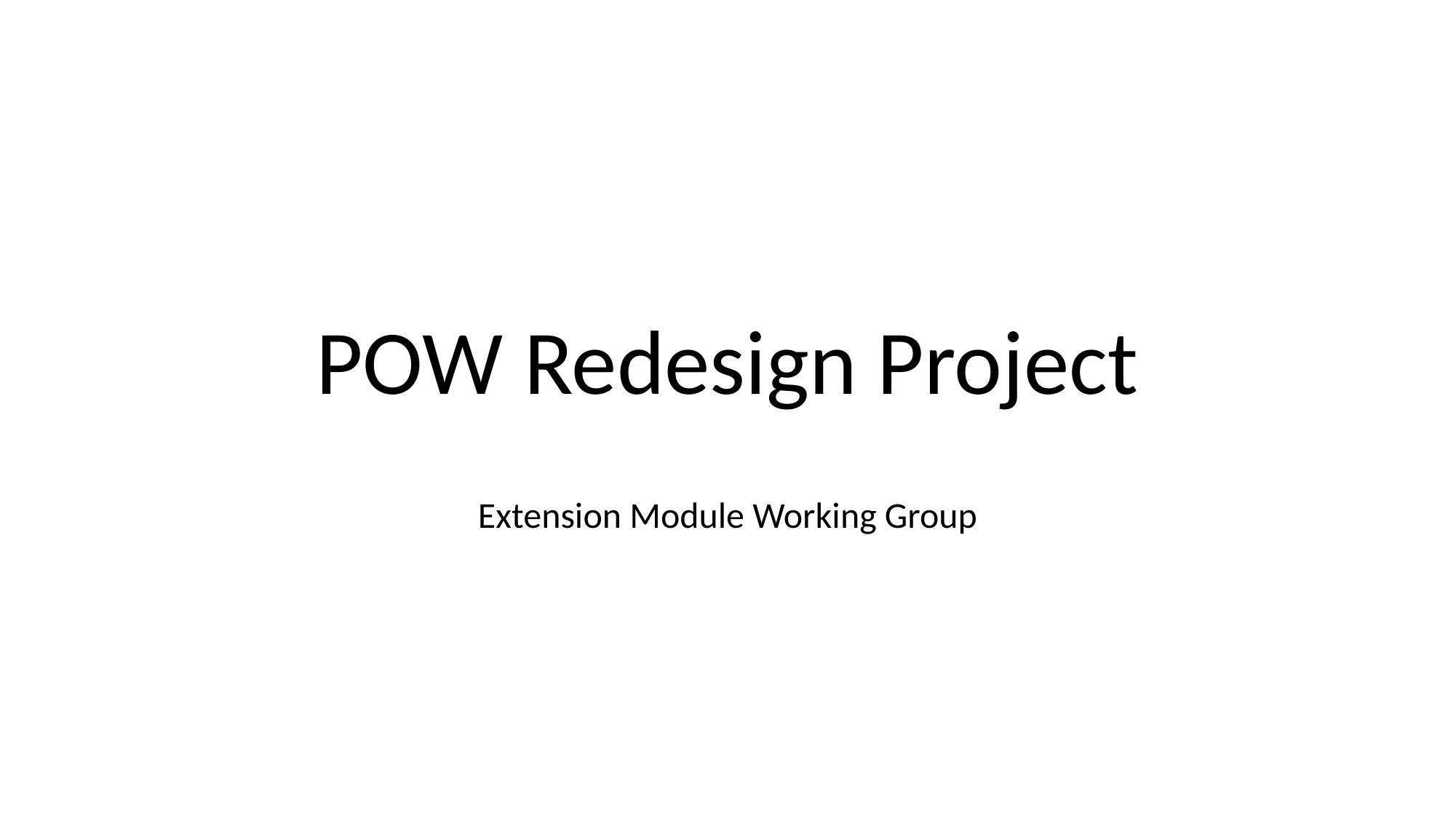

# POW Redesign Project
Extension Module Working Group